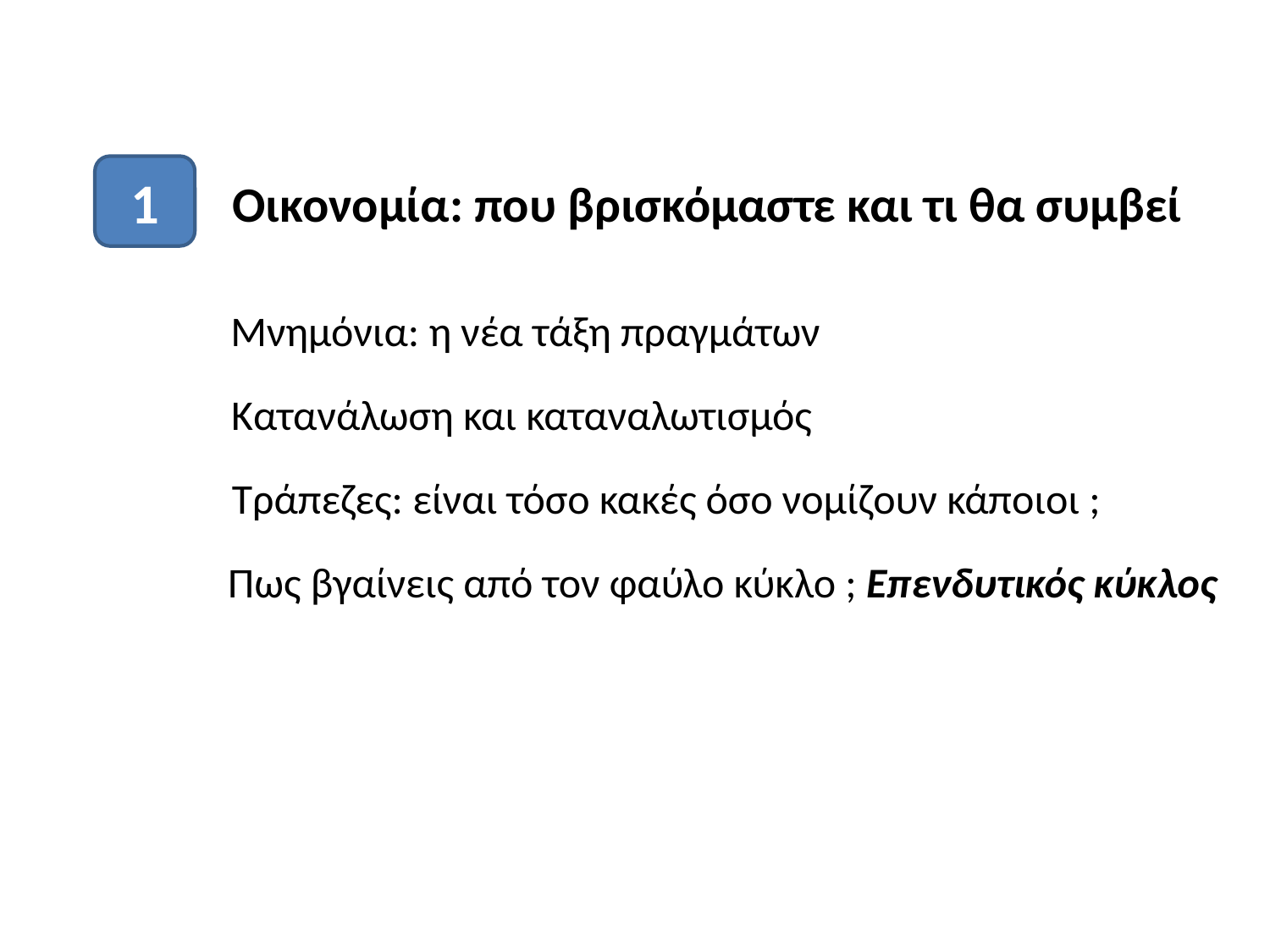

1
Οικονομία: που βρισκόμαστε και τι θα συμβεί
Μνημόνια: η νέα τάξη πραγμάτων
Κατανάλωση και καταναλωτισμός
Τράπεζες: είναι τόσο κακές όσο νομίζουν κάποιοι ;
Πως βγαίνεις από τον φαύλο κύκλο ; Επενδυτικός κύκλος